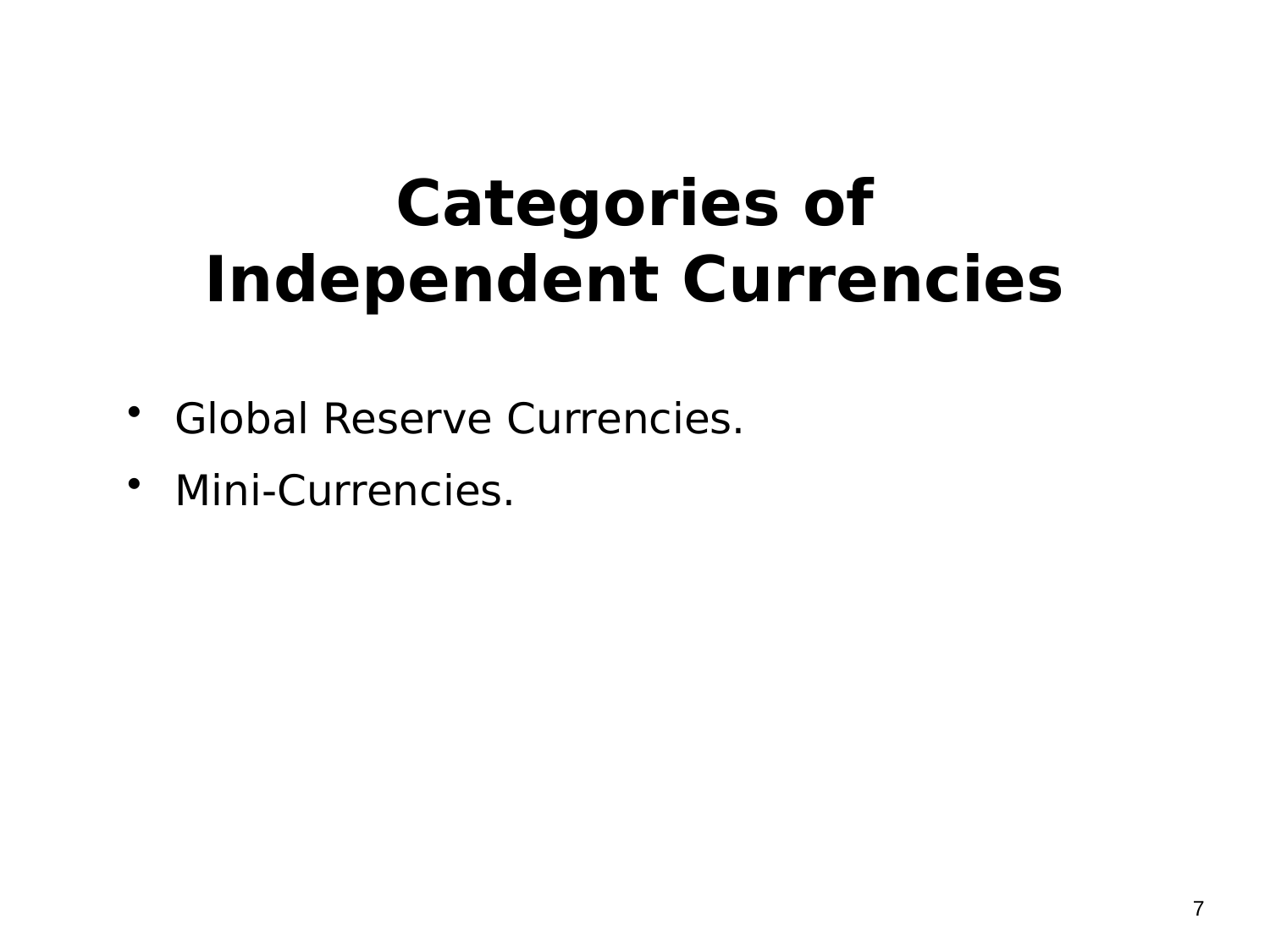

# Categories of Independent Currencies
Global Reserve Currencies.
Mini-Currencies.